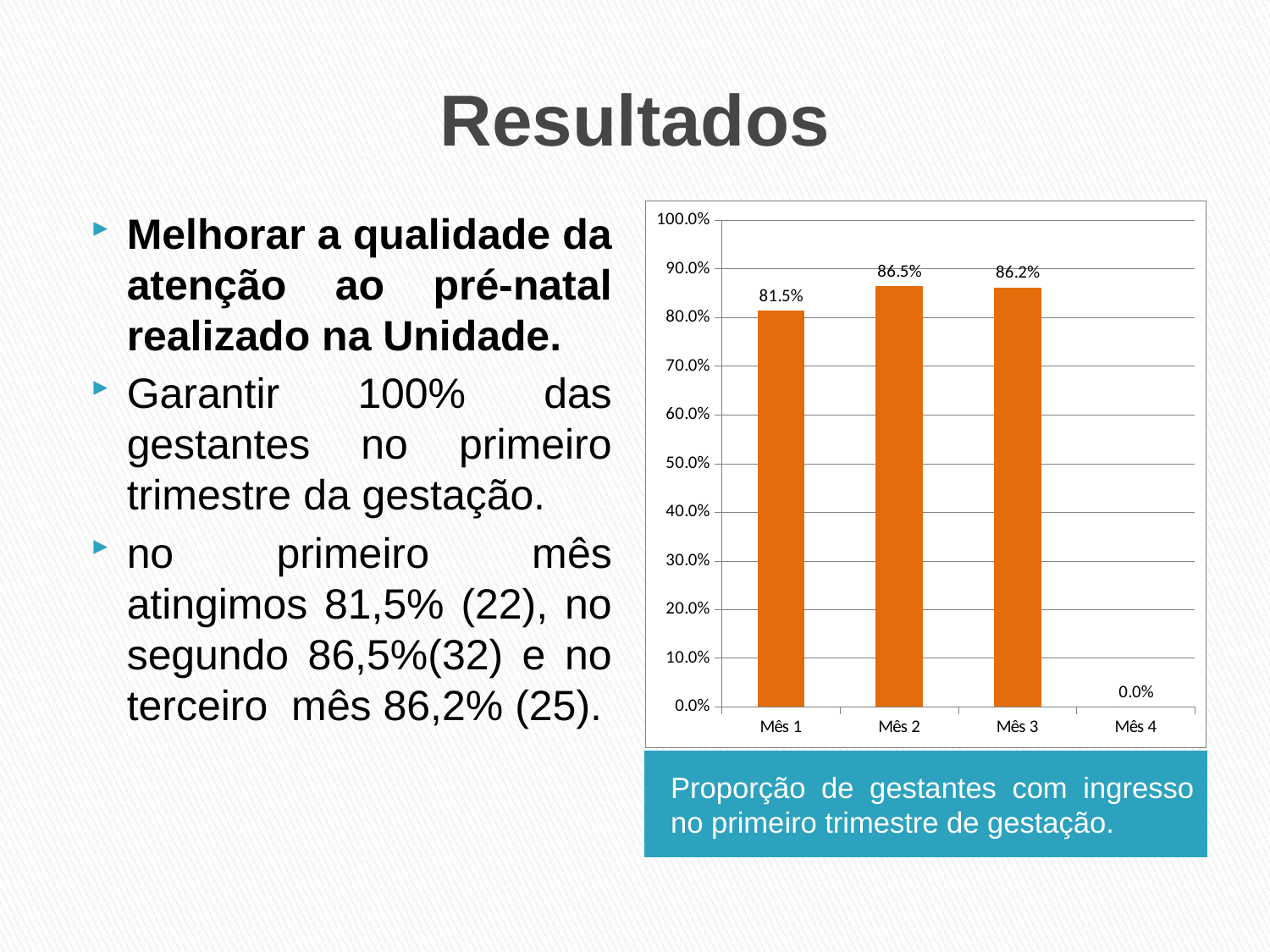

# Resultados
Melhorar a qualidade da atenção ao pré-natal realizado na Unidade.
Garantir 100% das gestantes no primeiro trimestre da gestação.
no primeiro mês atingimos 81,5% (22), no segundo 86,5%(32) e no terceiro  mês 86,2% (25).

### Chart

| Category | Proporção de gestantes com ingresso no primeiro trimestre de gestação |
|---|---|
| Mês 1 | 0.8148148148148192 |
| Mês 2 | 0.8648648648648649 |
| Mês 3 | 0.8620689655172369 |
| Mês 4 | 0.0 |
Proporção de gestantes com ingresso no primeiro trimestre de gestação.